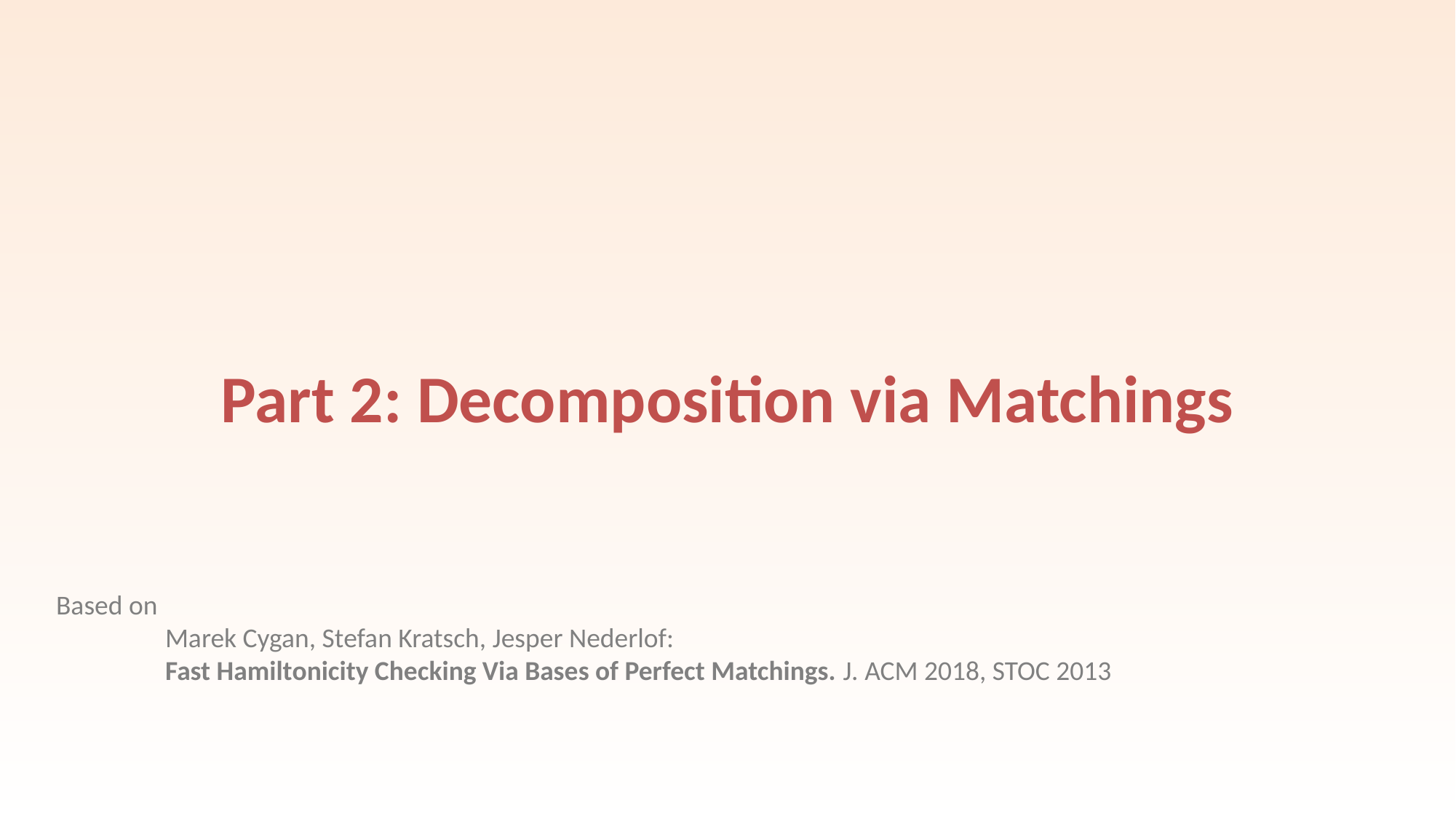

# Part 2: Decomposition via Matchings
Based on
	Marek Cygan, Stefan Kratsch, Jesper Nederlof:
	Fast Hamiltonicity Checking Via Bases of Perfect Matchings. J. ACM 2018, STOC 2013